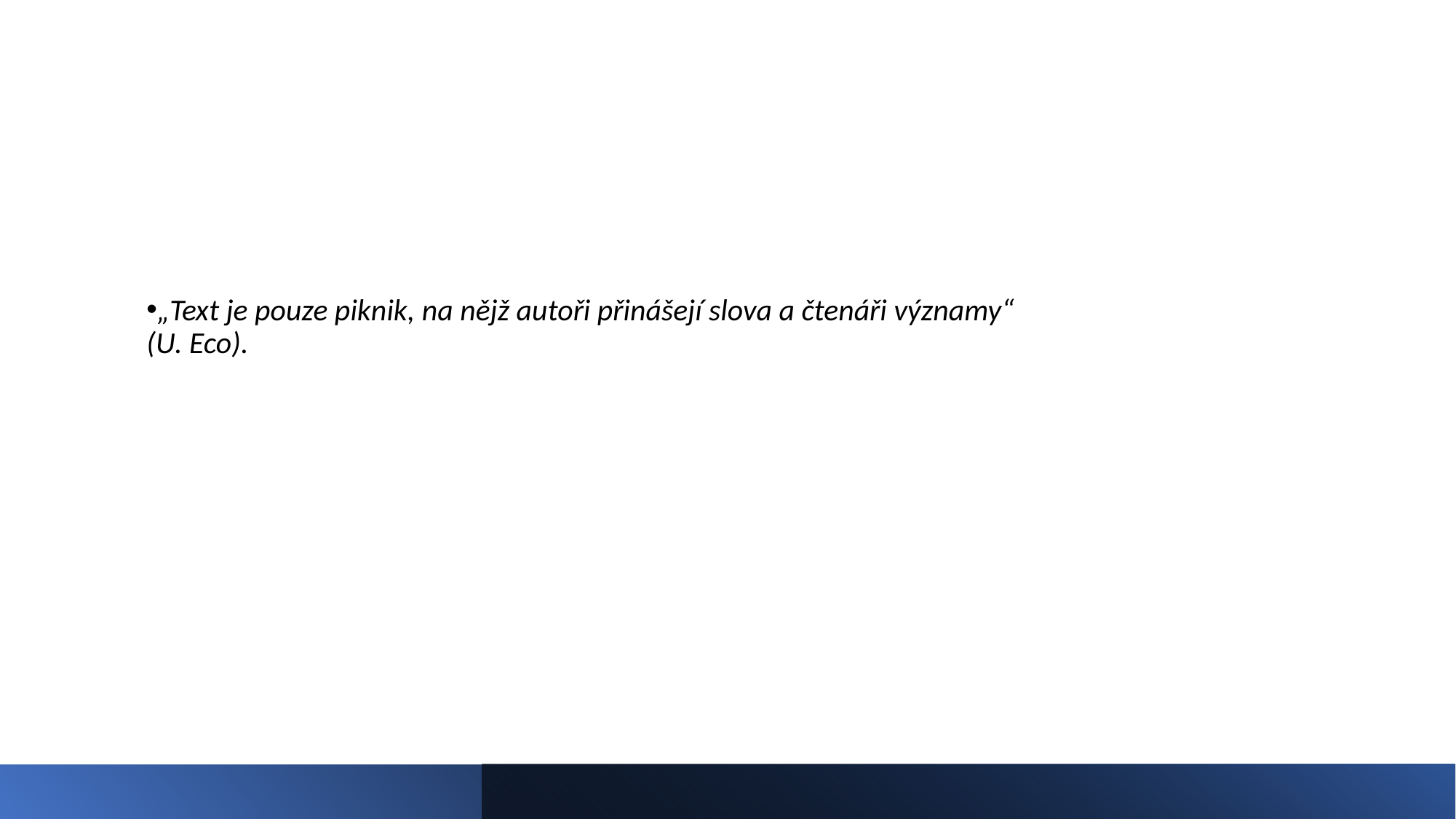

„Text je pouze piknik, na nějž autoři přinášejí slova a čtenáři významy“
(U. Eco).